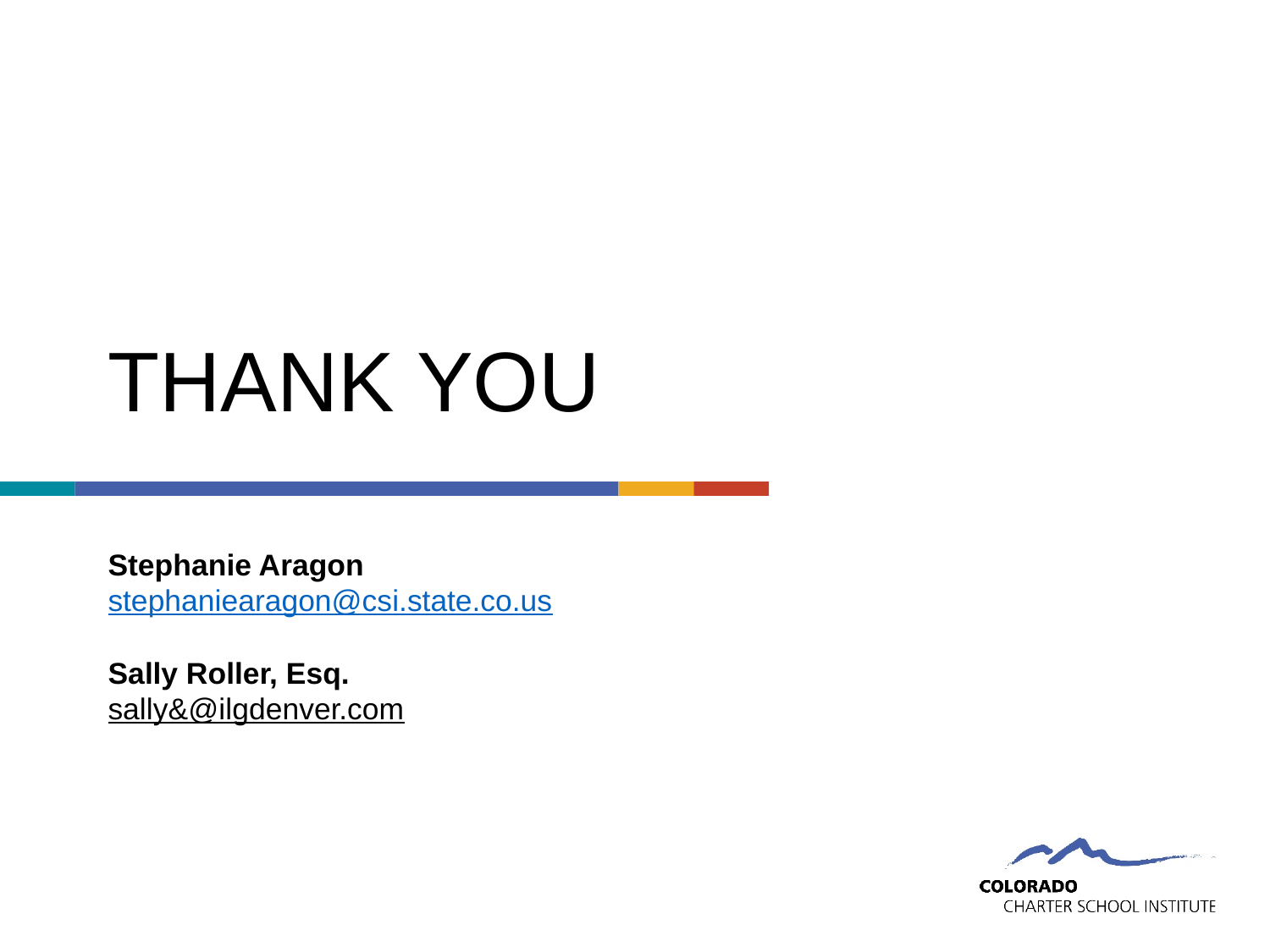

# THANK YOU
Stephanie Aragon
stephaniearagon@csi.state.co.us

Sally Roller, Esq.
sally&@ilgdenver.com